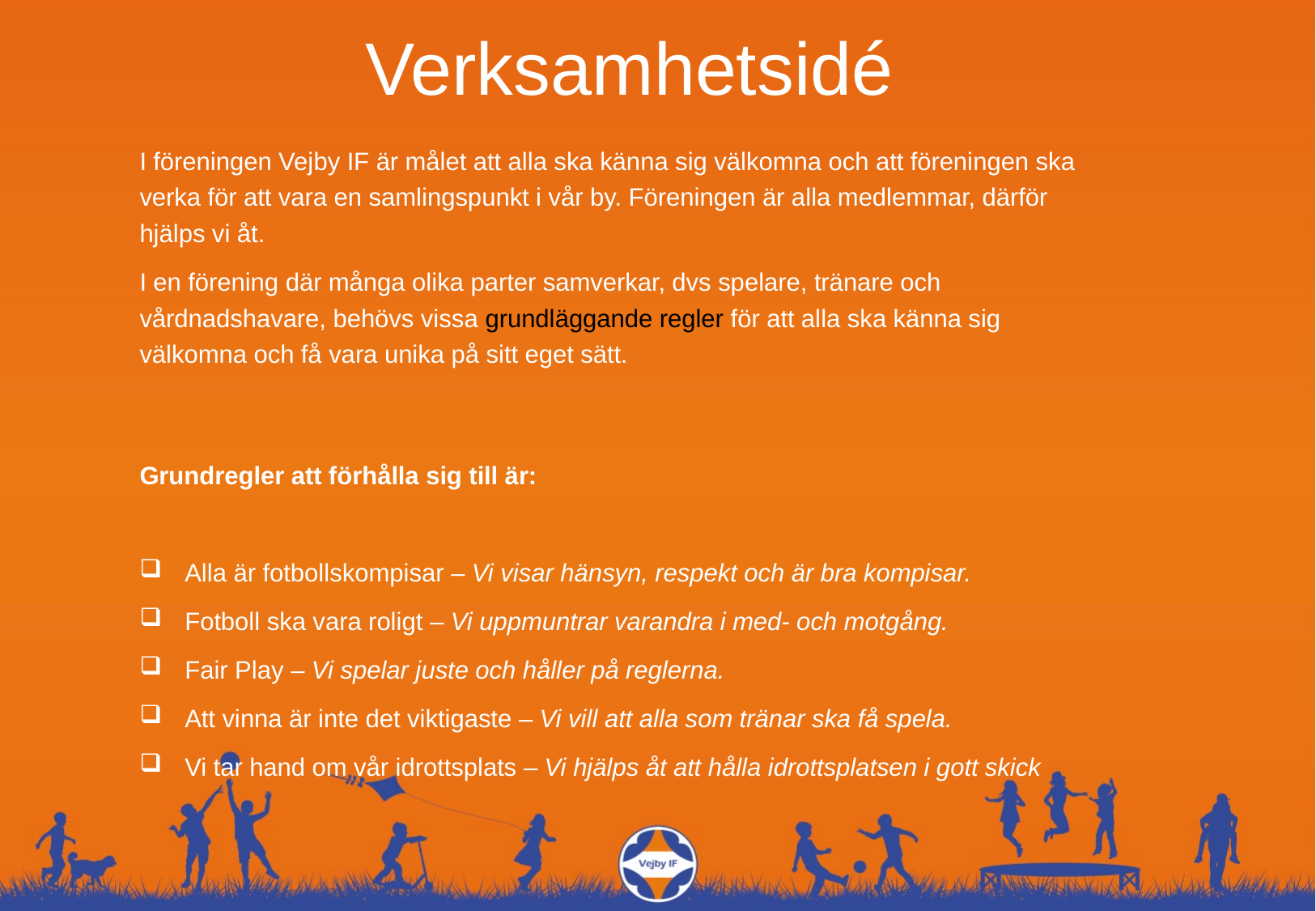

# Verksamhetsidé
I föreningen Vejby IF är målet att alla ska känna sig välkomna och att föreningen ska verka för att vara en samlingspunkt i vår by. Föreningen är alla medlemmar, därför hjälps vi åt.
I en förening där många olika parter samverkar, dvs spelare, tränare och vårdnadshavare, behövs vissa grundläggande regler för att alla ska känna sig välkomna och få vara unika på sitt eget sätt.
Grundregler att förhålla sig till är:

Alla är fotbollskompisar – Vi visar hänsyn, respekt och är bra kompisar.
Fotboll ska vara roligt – Vi uppmuntrar varandra i med- och motgång.
Fair Play – Vi spelar juste och håller på reglerna.
Att vinna är inte det viktigaste – Vi vill att alla som tränar ska få spela.
Vi tar hand om vår idrottsplats – Vi hjälps åt att hålla idrottsplatsen i gott skick